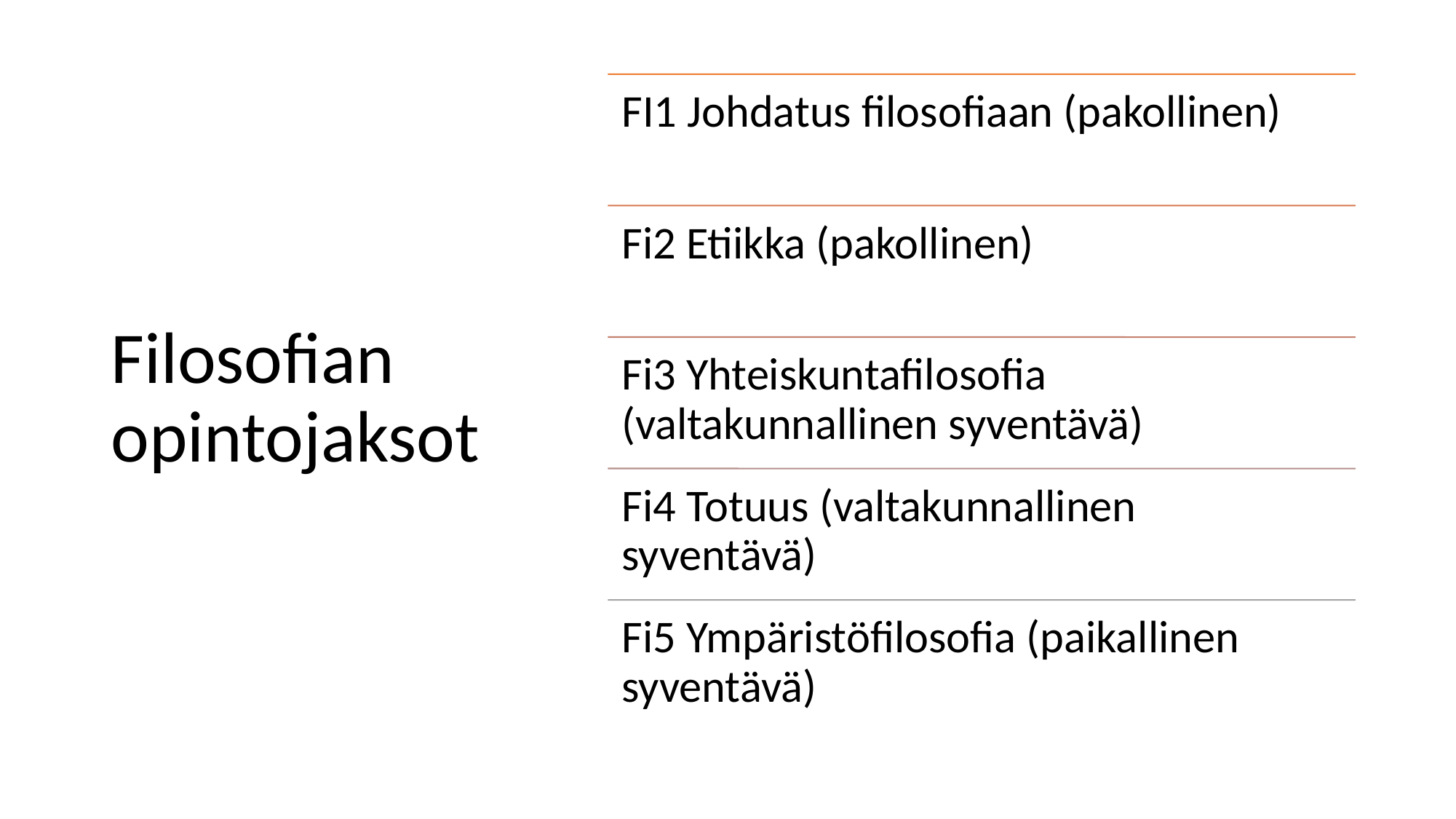

# Filosofian opintojaksot
FI1 Johdatus filosofiaan (pakollinen)
Fi2 Etiikka (pakollinen)
Fi3 Yhteiskuntafilosofia (valtakunnallinen syventävä)
Fi4 Totuus (valtakunnallinen syventävä)
Fi5 Ympäristöfilosofia (paikallinen syventävä)